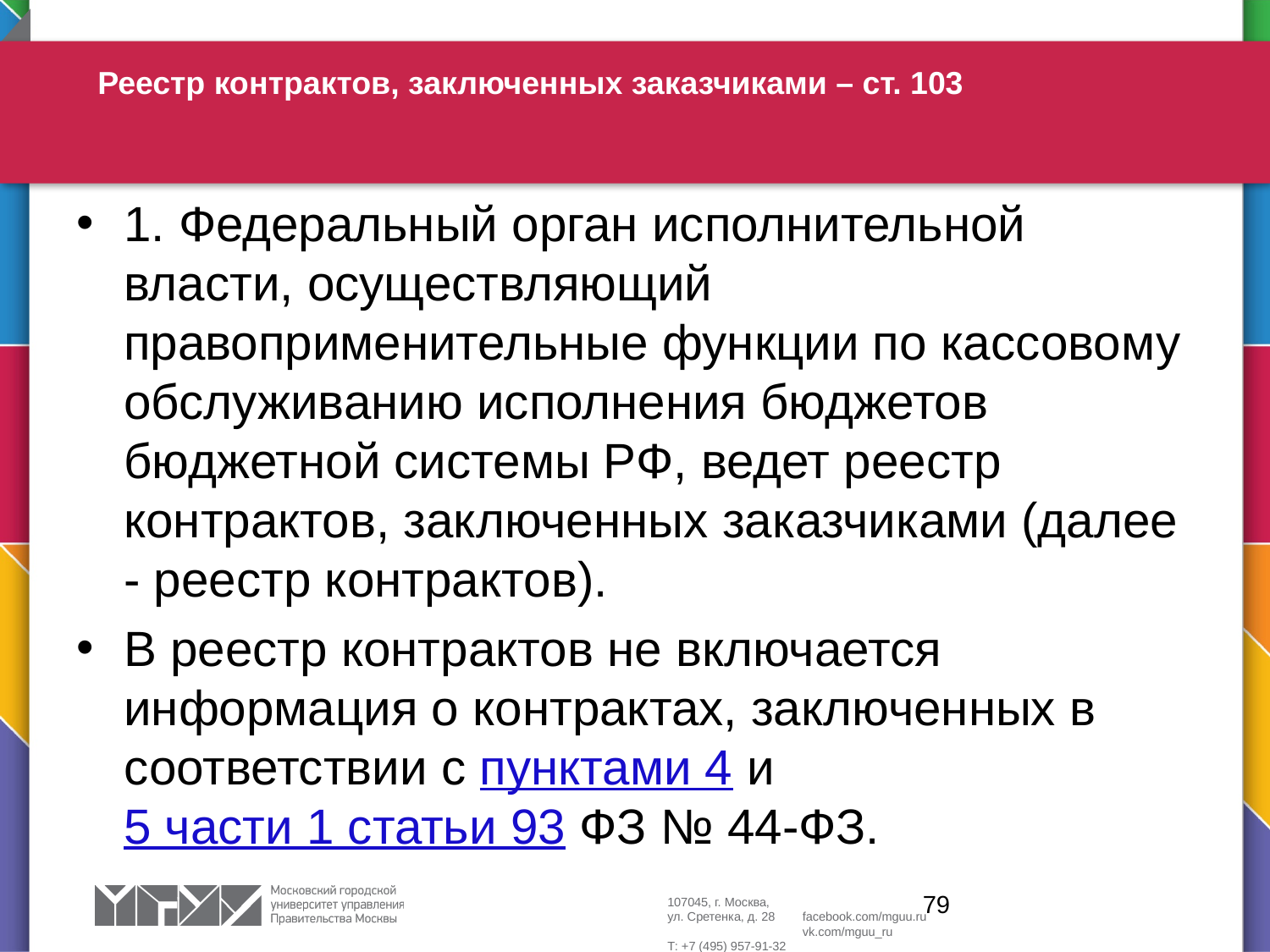

# Реестр контрактов, заключенных заказчиками – ст. 103
1. Федеральный орган исполнительной власти, осуществляющий правоприменительные функции по кассовому обслуживанию исполнения бюджетов бюджетной системы РФ, ведет реестр контрактов, заключенных заказчиками (далее - реестр контрактов).
В реестр контрактов не включается информация о контрактах, заключенных в соответствии с пунктами 4 и 5 части 1 статьи 93 ФЗ № 44-ФЗ.
79